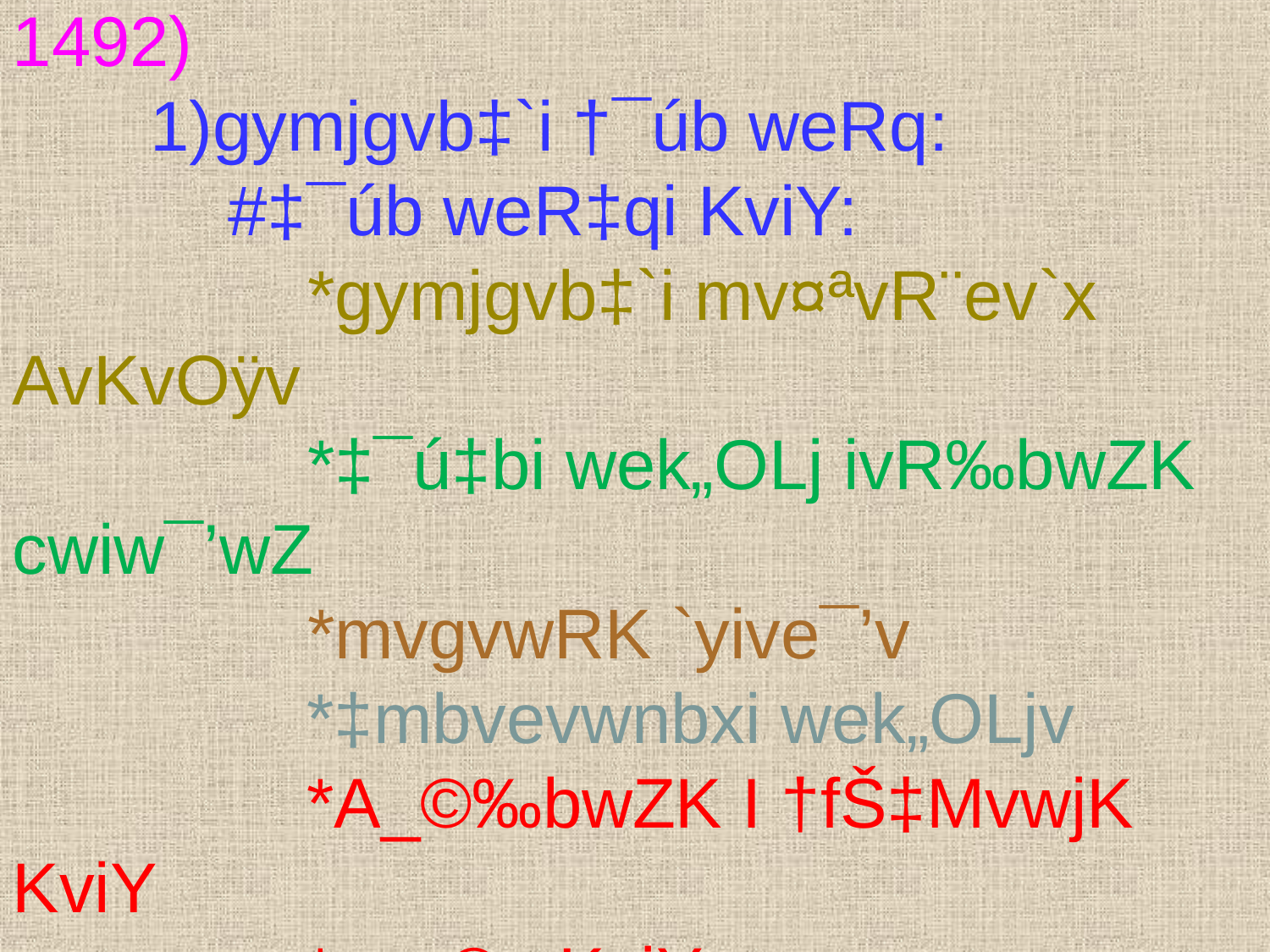

# Av‡jvP¨ welq:‡¯ú‡b DgvBqv kvmb(756-1492) 1)gymjgvb‡`i †¯úb weRq: #‡¯úb weR‡qi KviY: *gymjgvb‡`i mv¤ªvR¨ev`x AvKvOÿv *‡¯ú‡bi wek„OLj ivR‰bwZK cwiw¯’wZ *mvgvwRK `yive¯’v *‡mbvevwnbxi wek„OLjv *A_©‰bwZK I †fŠ‡MvwjK KviY *agx©q KviY